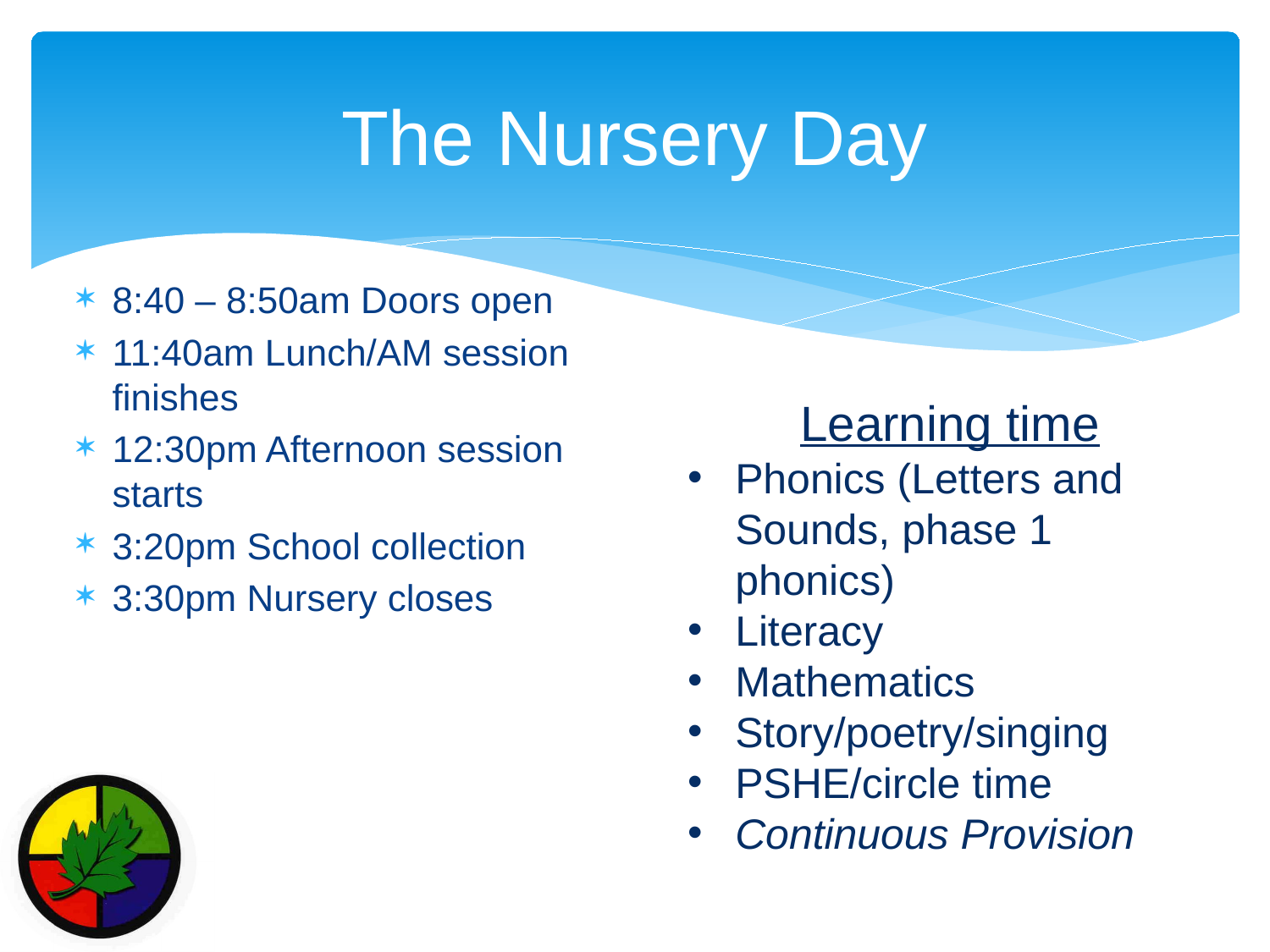

# The Nursery Day
8:40 – 8:50am Doors open
11:40am Lunch/AM session finishes
12:30pm Afternoon session starts
3:20pm School collection
3:30pm Nursery closes
Learning time
Phonics (Letters and Sounds, phase 1 phonics)
Literacy
Mathematics
Story/poetry/singing
PSHE/circle time
Continuous Provision